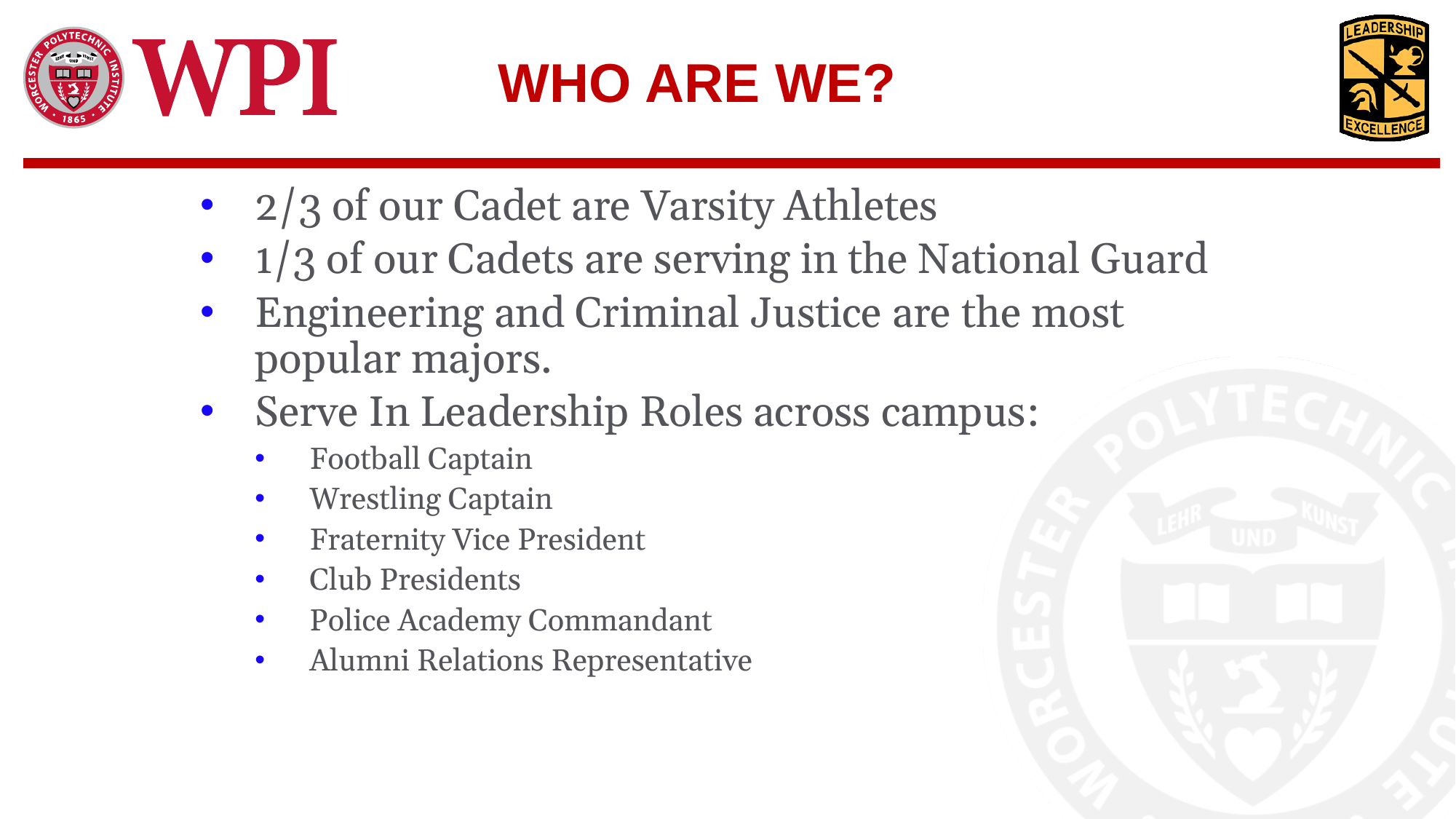

WHO ARE WE?
2/3 of our Cadet are Varsity Athletes
1/3 of our Cadets are serving in the National Guard
Engineering and Criminal Justice are the most popular majors.
Serve In Leadership Roles across campus:
Football Captain
Wrestling Captain
Fraternity Vice President
Club Presidents
Police Academy Commandant
Alumni Relations Representative